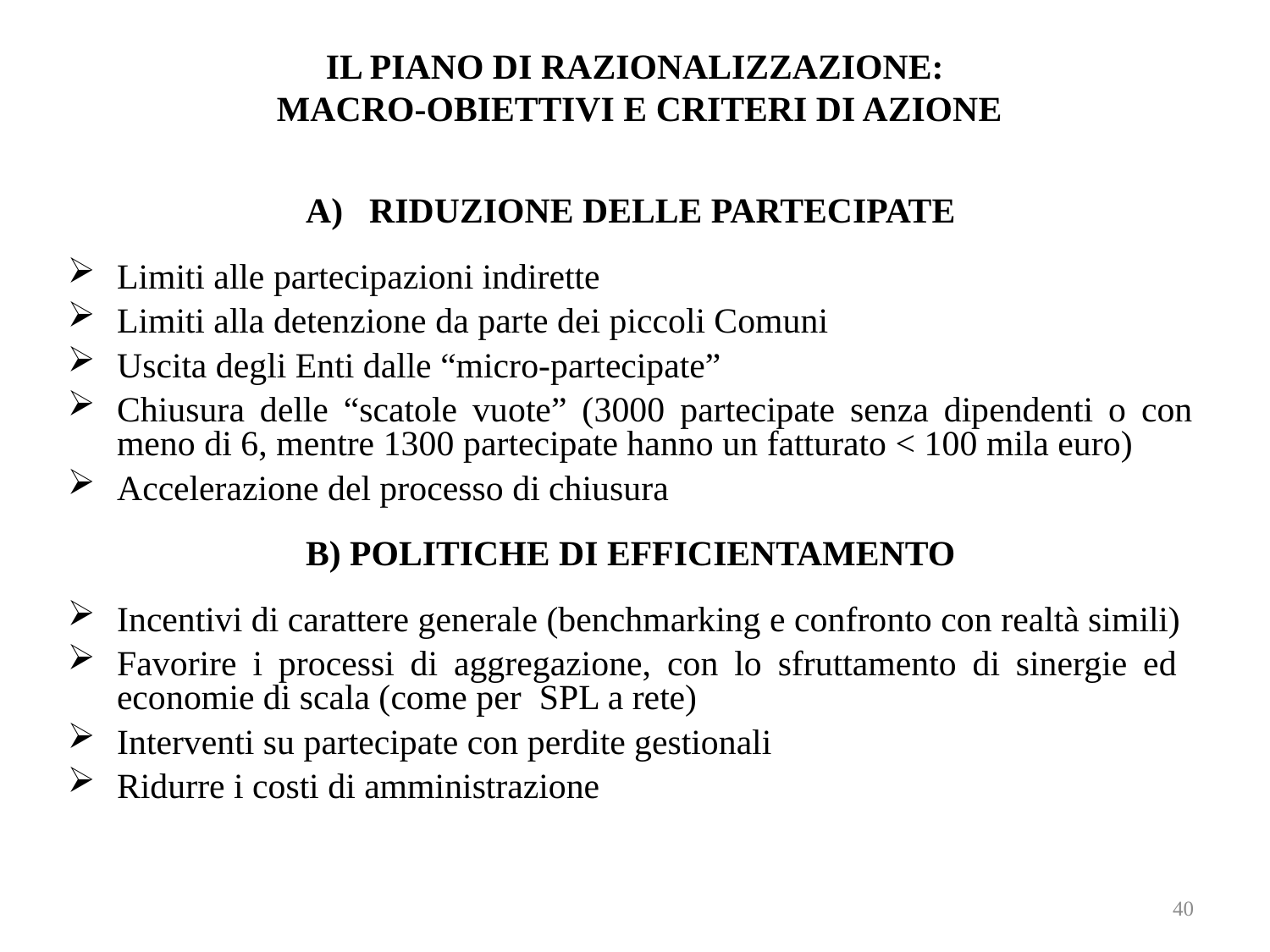

# IL PIANO DI RAZIONALIZZAZIONE: MACRO-OBIETTIVI E CRITERI DI AZIONE
RIDUZIONE DELLE PARTECIPATE
Limiti alle partecipazioni indirette
Limiti alla detenzione da parte dei piccoli Comuni
Uscita degli Enti dalle “micro-partecipate”
Chiusura delle “scatole vuote” (3000 partecipate senza dipendenti o con meno di 6, mentre 1300 partecipate hanno un fatturato < 100 mila euro)
Accelerazione del processo di chiusura
B) POLITICHE DI EFFICIENTAMENTO
Incentivi di carattere generale (benchmarking e confronto con realtà simili)
Favorire i processi di aggregazione, con lo sfruttamento di sinergie ed  economie di scala (come per  SPL a rete)
Interventi su partecipate con perdite gestionali
Ridurre i costi di amministrazione
40